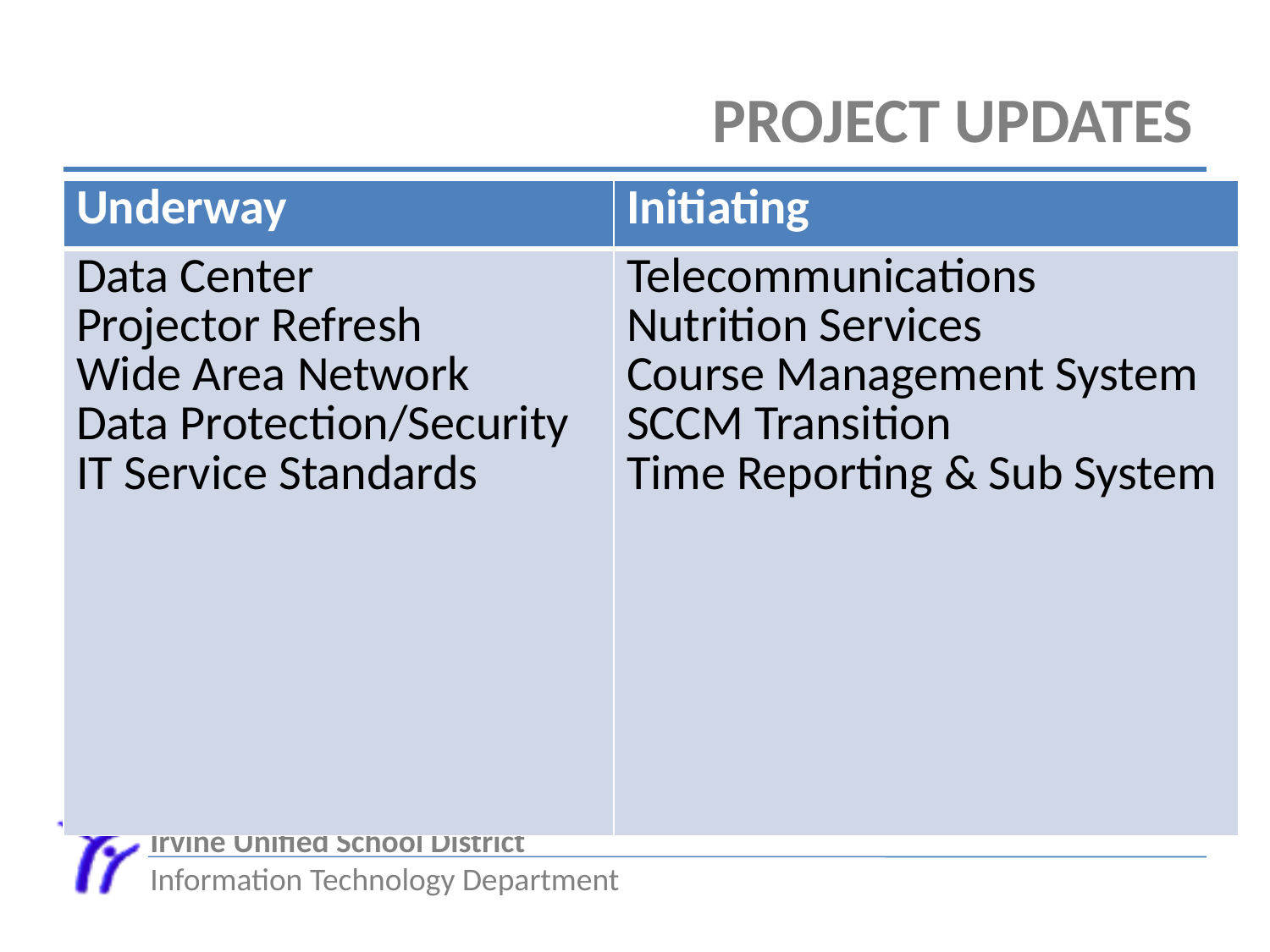

# Project Updates
| Underway | Initiating |
| --- | --- |
| Data Center Projector Refresh Wide Area Network Data Protection/Security IT Service Standards | Telecommunications Nutrition Services Course Management System SCCM Transition Time Reporting & Sub System |